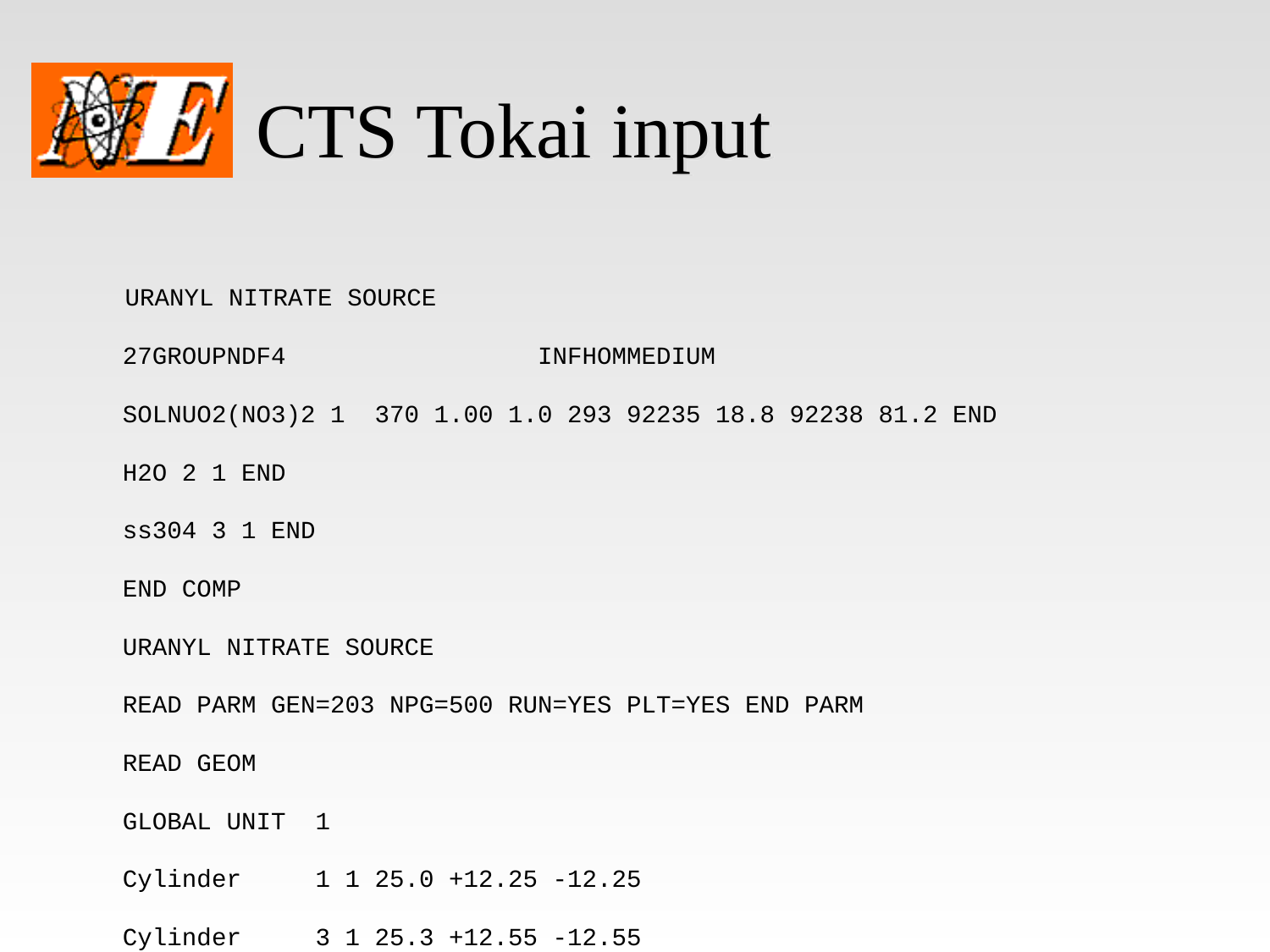

# CTS Tokai input
 URANYL NITRATE SOURCE
 27GROUPNDF4                 INFHOMMEDIUM
 SOLNUO2(NO3)2 1  370 1.00 1.0 293 92235 18.8 92238 81.2 END
 H2O 2 1 END
 ss304 3 1 END
 END COMP
 URANYL NITRATE SOURCE
 READ PARM GEN=203 NPG=500 RUN=YES PLT=YES END PARM
 READ GEOM
 GLOBAL UNIT  1
 Cylinder     1 1 25.0 +12.25 -12.25
 Cylinder     3 1 25.3 +12.55 -12.55
 cylinder     2 1 27.8 +12.55 -12.55
 END GEOM
 READ BOUNDS ALL=VOID END BOUNDS
 END DATA